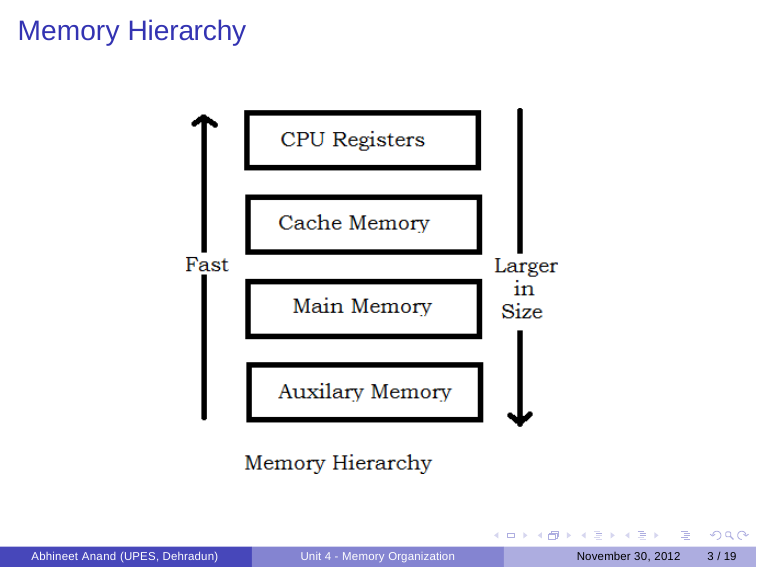

Memory Hierarchy

Abhineet Anand (UPES, Dehradun)
Unit 4 - Memory Organization
November 30, 2012
3 / 19